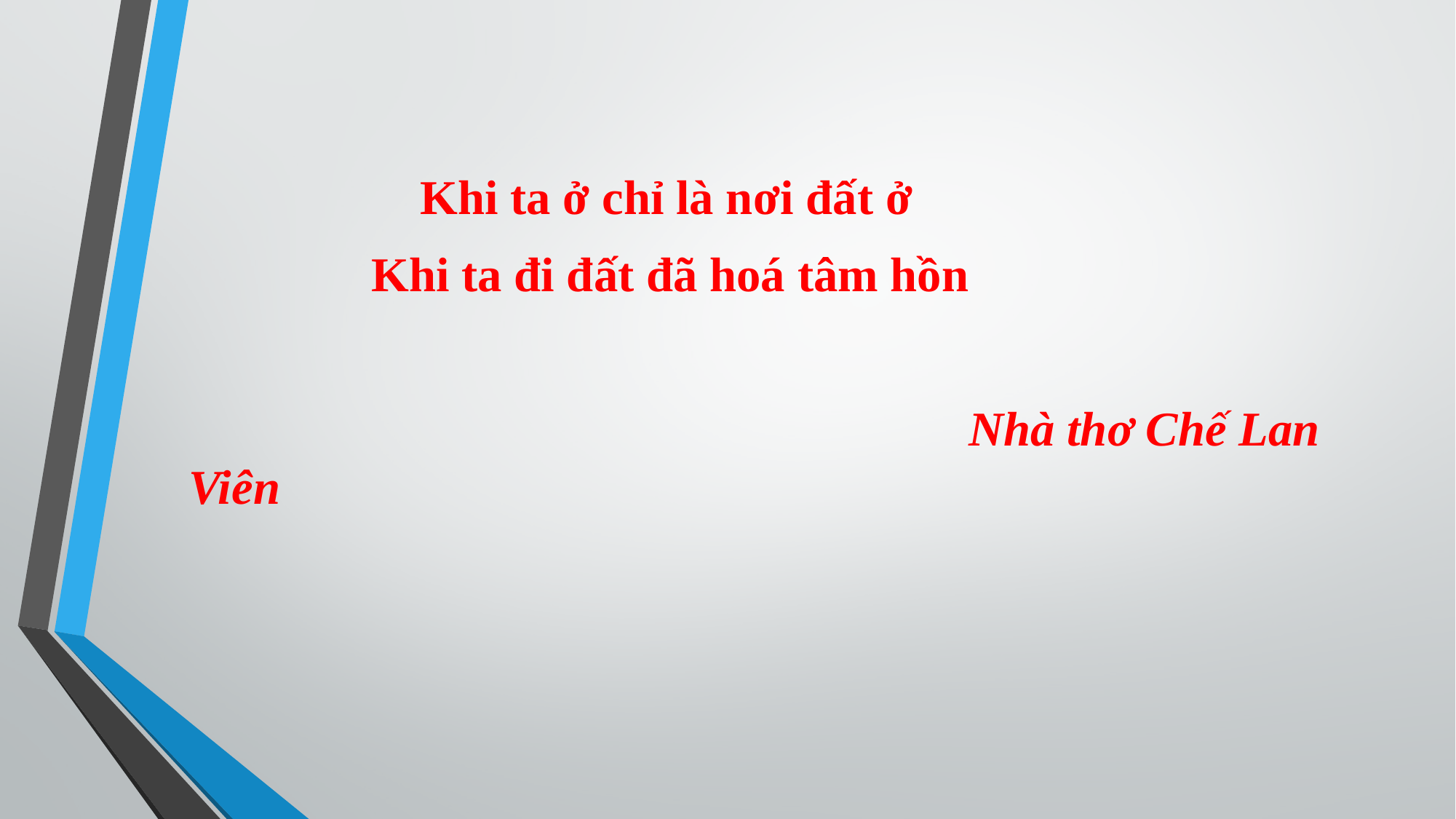

Khi ta ở chỉ là nơi đất ở
               Khi ta đi đất đã hoá tâm hồn

                                                                Nhà thơ Chế Lan Viên